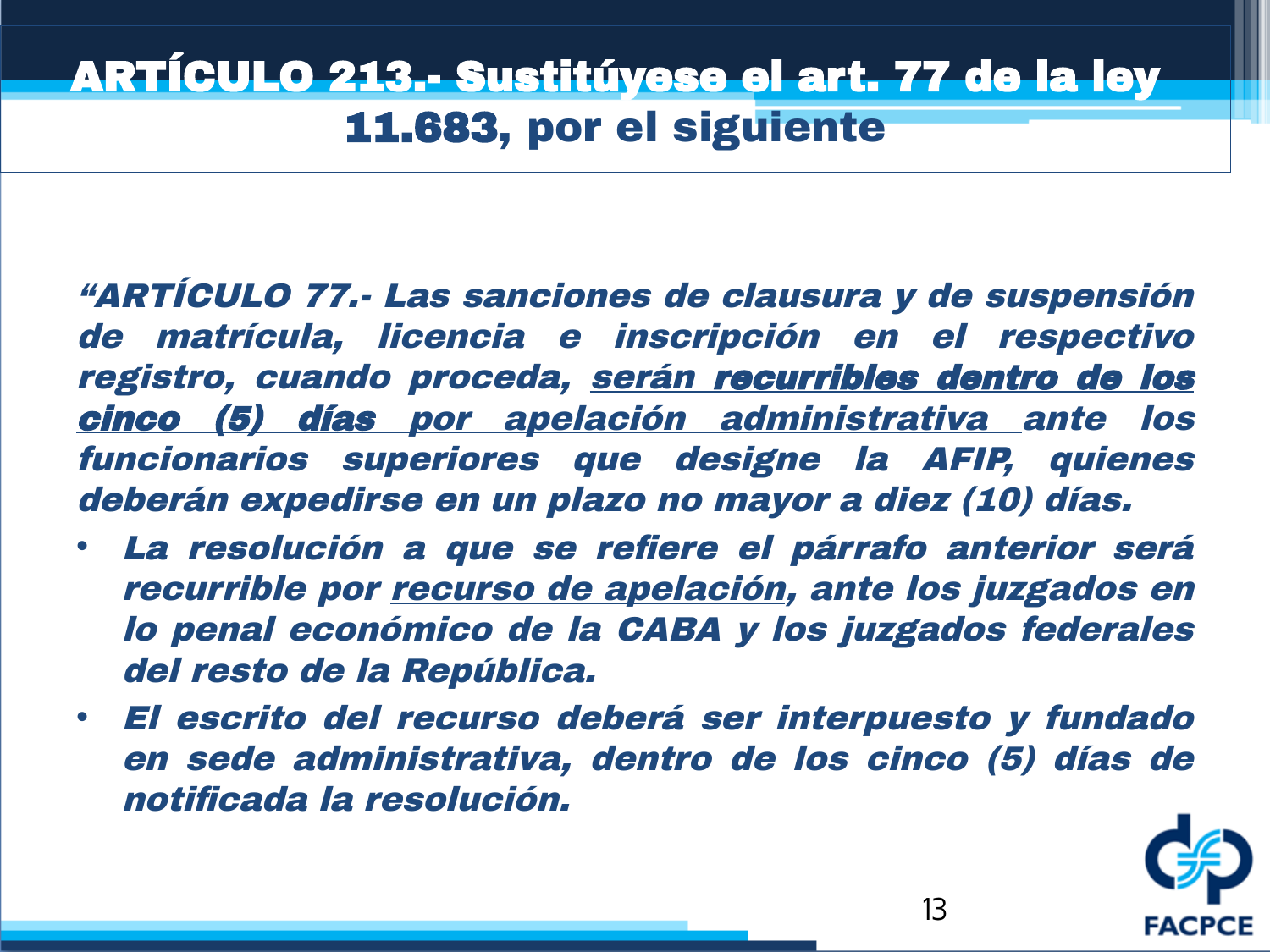

# ARTÍCULO 213.- Sustitúyese el art. 77 de la ley 11.683, por el siguiente

“ARTÍCULO 77.- Las sanciones de clausura y de suspensión de matrícula, licencia e inscripción en el respectivo registro, cuando proceda, serán recurribles dentro de los cinco (5) días por apelación administrativa ante los funcionarios superiores que designe la AFIP, quienes deberán expedirse en un plazo no mayor a diez (10) días.
La resolución a que se refiere el párrafo anterior será recurrible por recurso de apelación, ante los juzgados en lo penal económico de la CABA y los juzgados federales del resto de la República.
El escrito del recurso deberá ser interpuesto y fundado en sede administrativa, dentro de los cinco (5) días de notificada la resolución.

13